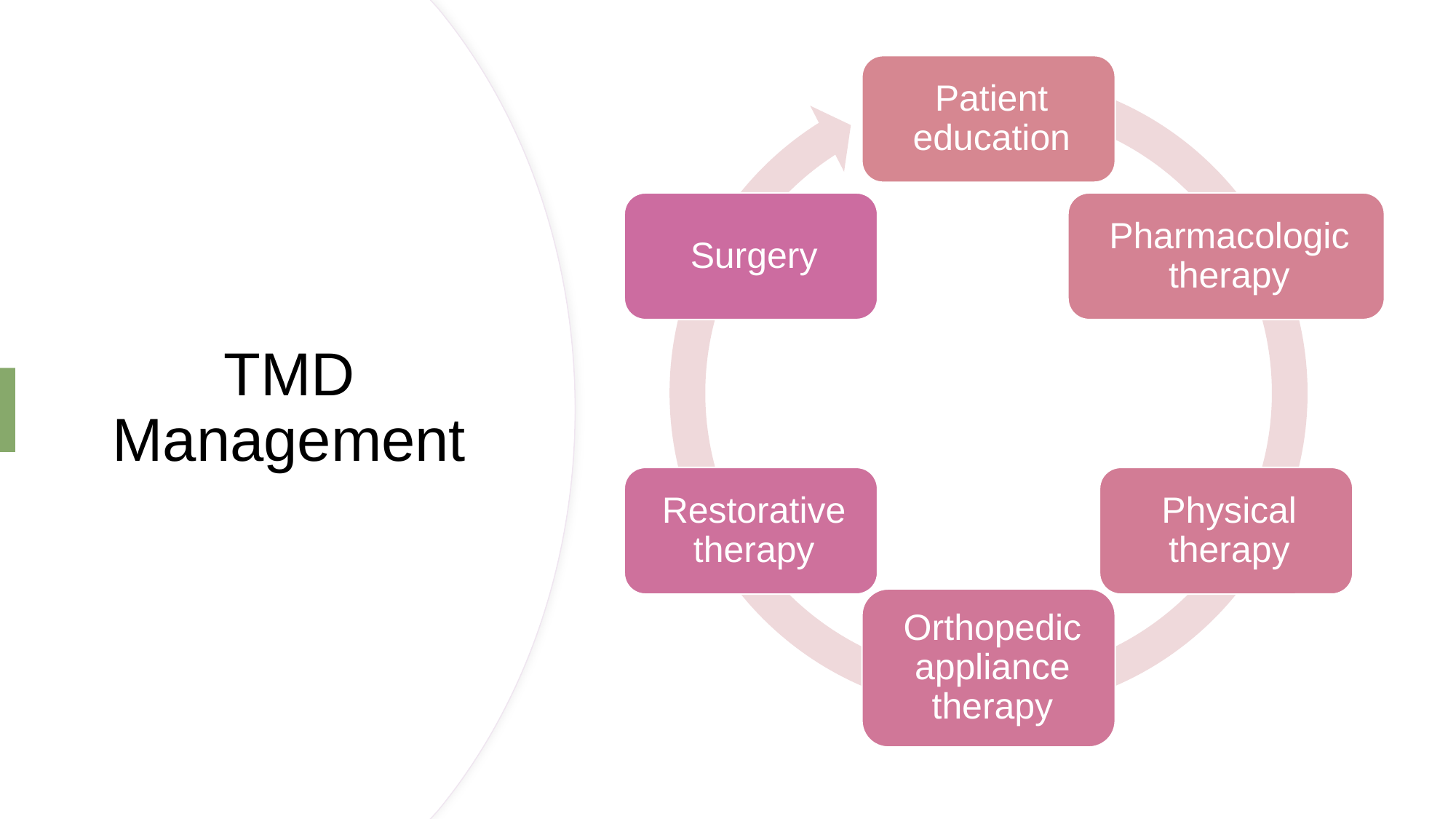

Patient education
Pharmacologic therapy
Physical therapy
Orthopedic appliance therapy
Restorative therapy
Surgery
# TMD Management